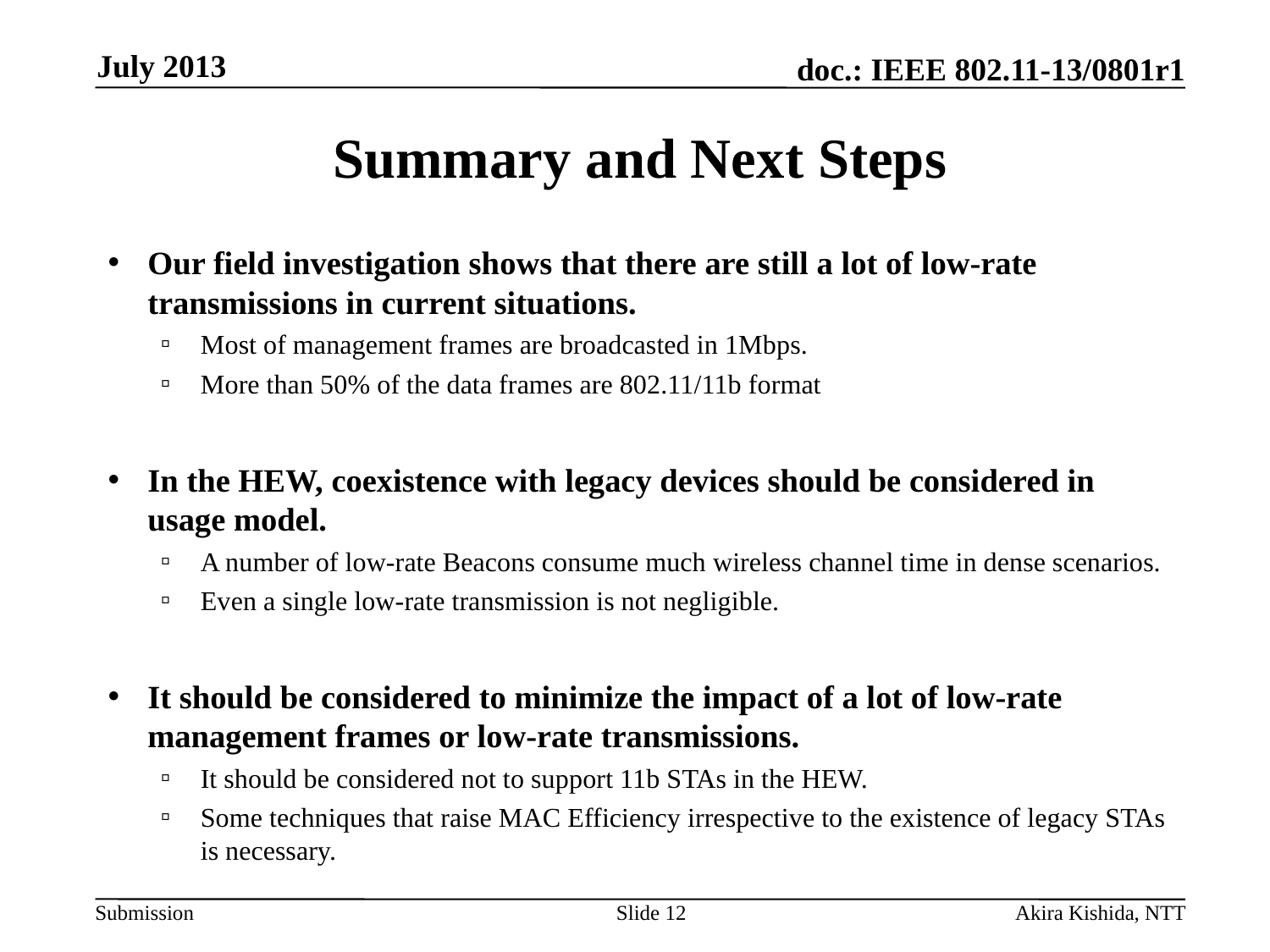

July 2013
# Summary and Next Steps
Our field investigation shows that there are still a lot of low-rate transmissions in current situations.
Most of management frames are broadcasted in 1Mbps.
More than 50% of the data frames are 802.11/11b format

In the HEW, coexistence with legacy devices should be considered in usage model.
A number of low-rate Beacons consume much wireless channel time in dense scenarios.
Even a single low-rate transmission is not negligible.

It should be considered to minimize the impact of a lot of low-rate management frames or low-rate transmissions.
It should be considered not to support 11b STAs in the HEW.
Some techniques that raise MAC Efficiency irrespective to the existence of legacy STAs is necessary.

Slide 12